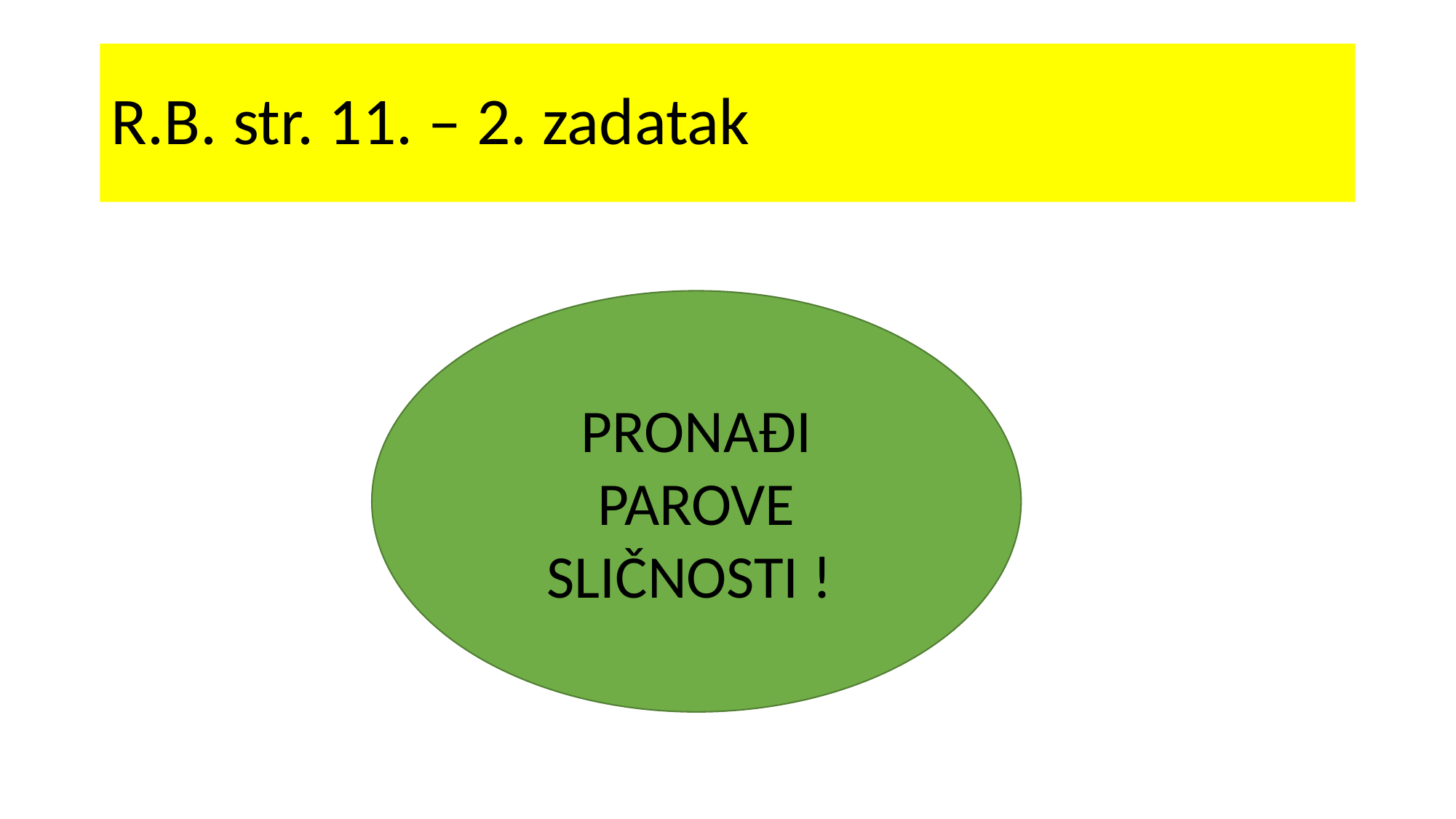

# R.B. str. 11. – 2. zadatak
PRONAĐI PAROVE SLIČNOSTI !